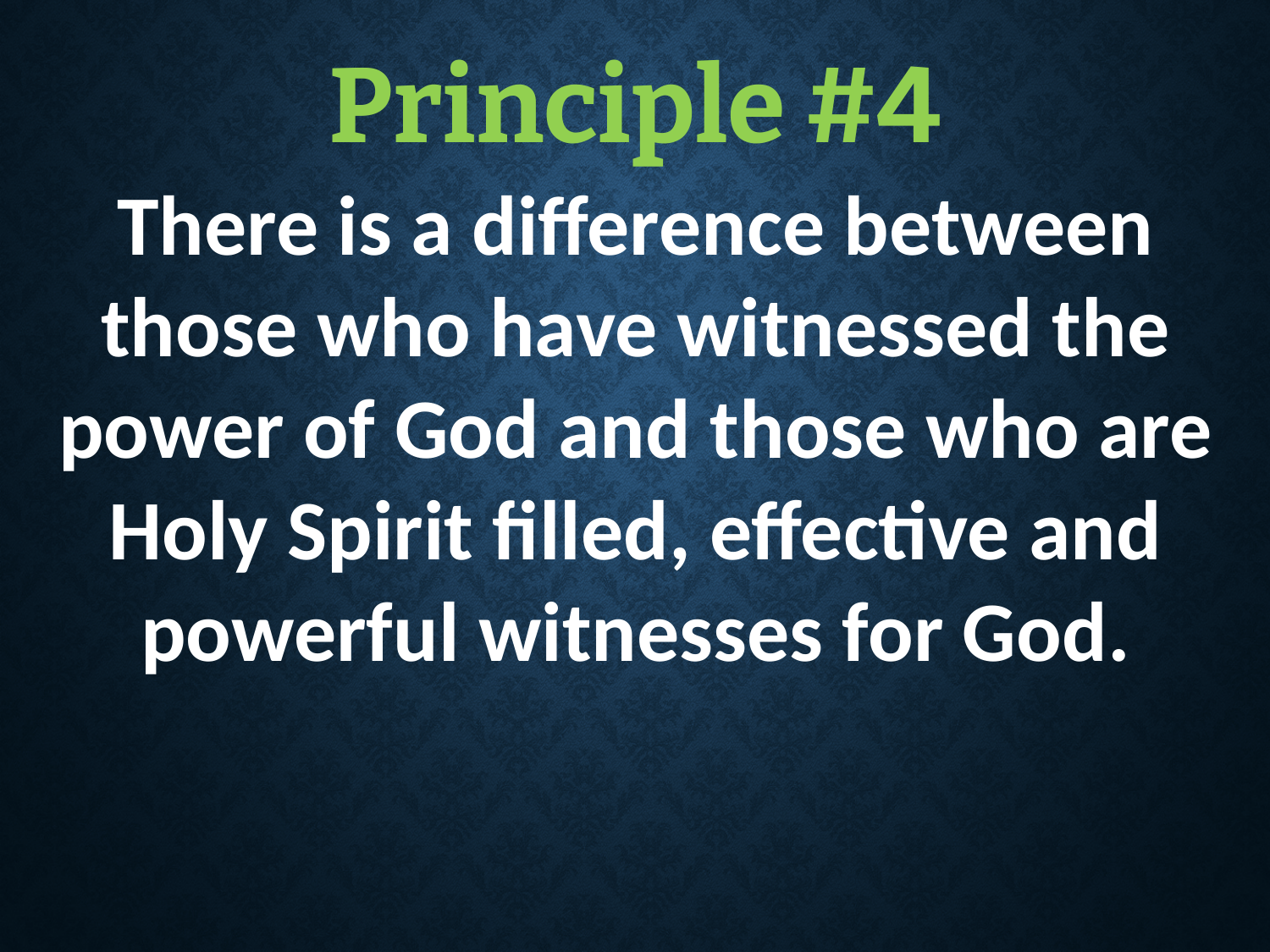

Principle #4
There is a difference between those who have witnessed the power of God and those who are Holy Spirit filled, effective and powerful witnesses for God.